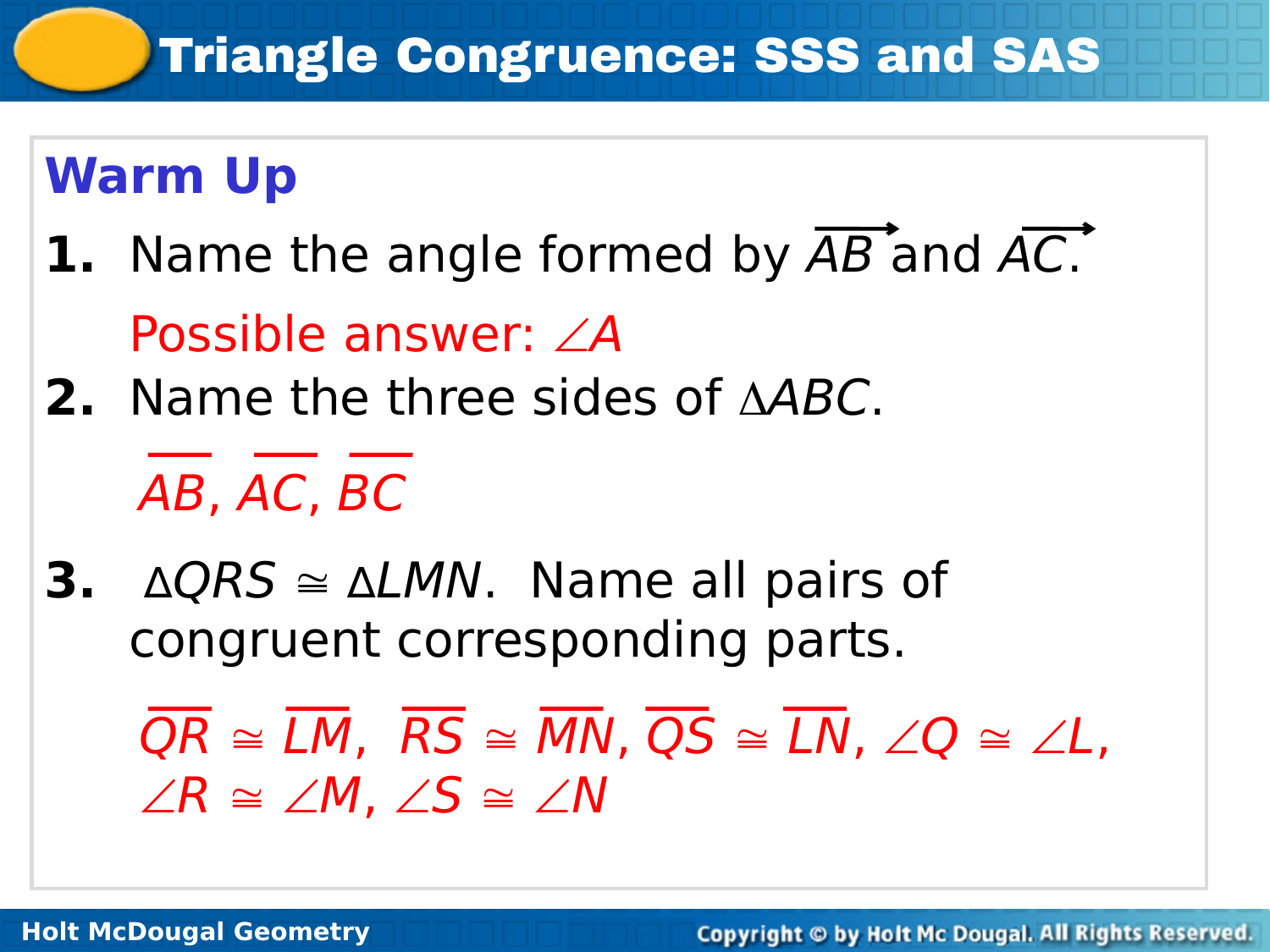

Warm Up

1.  Name the angle formed by AB and AC.

2.	Name the three sides of ΔABC.

3.	 ∆QRS ≅ ∆LMN.  Name all pairs of congruent corresponding parts.

Possible answer: ∠A
AB, AC, BC

QR ≅ LM,  RS ≅ MN, QS ≅ LN, ∠Q ≅ ∠L, ∠R ≅ ∠M, ∠S ≅ ∠N